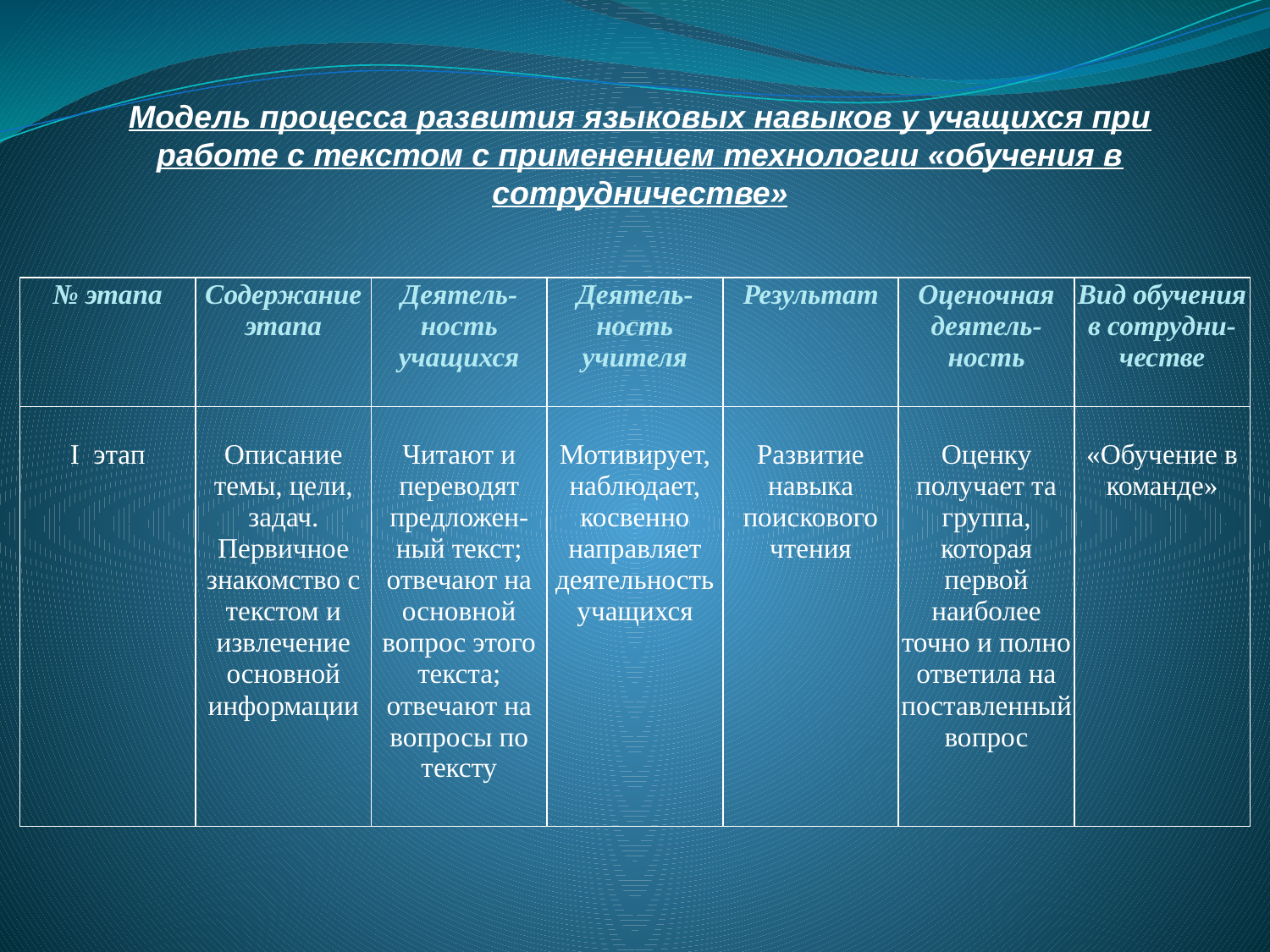

Модель процесса развития языковых навыков у учащихся при работе с текстом с применением технологии «обучения в сотрудничестве»
| № этапа | Содержание этапа | Деятель-ность учащихся | Деятель-ность учителя | Результат | Оценочная деятель-ность | Вид обучения в сотрудни-честве |
| --- | --- | --- | --- | --- | --- | --- |
| I этап | Описание темы, цели, задач. Первичное знакомство с текстом и извлечение основной информации | Читают и переводят предложен-ный текст; отвечают на основной вопрос этого текста; отвечают на вопросы по тексту | Мотивирует, наблюдает, косвенно направляет деятельность учащихся | Развитие навыка поискового чтения | Оценку получает та группа, которая первой наиболее точно и полно ответила на поставленный вопрос | «Обучение в команде» |